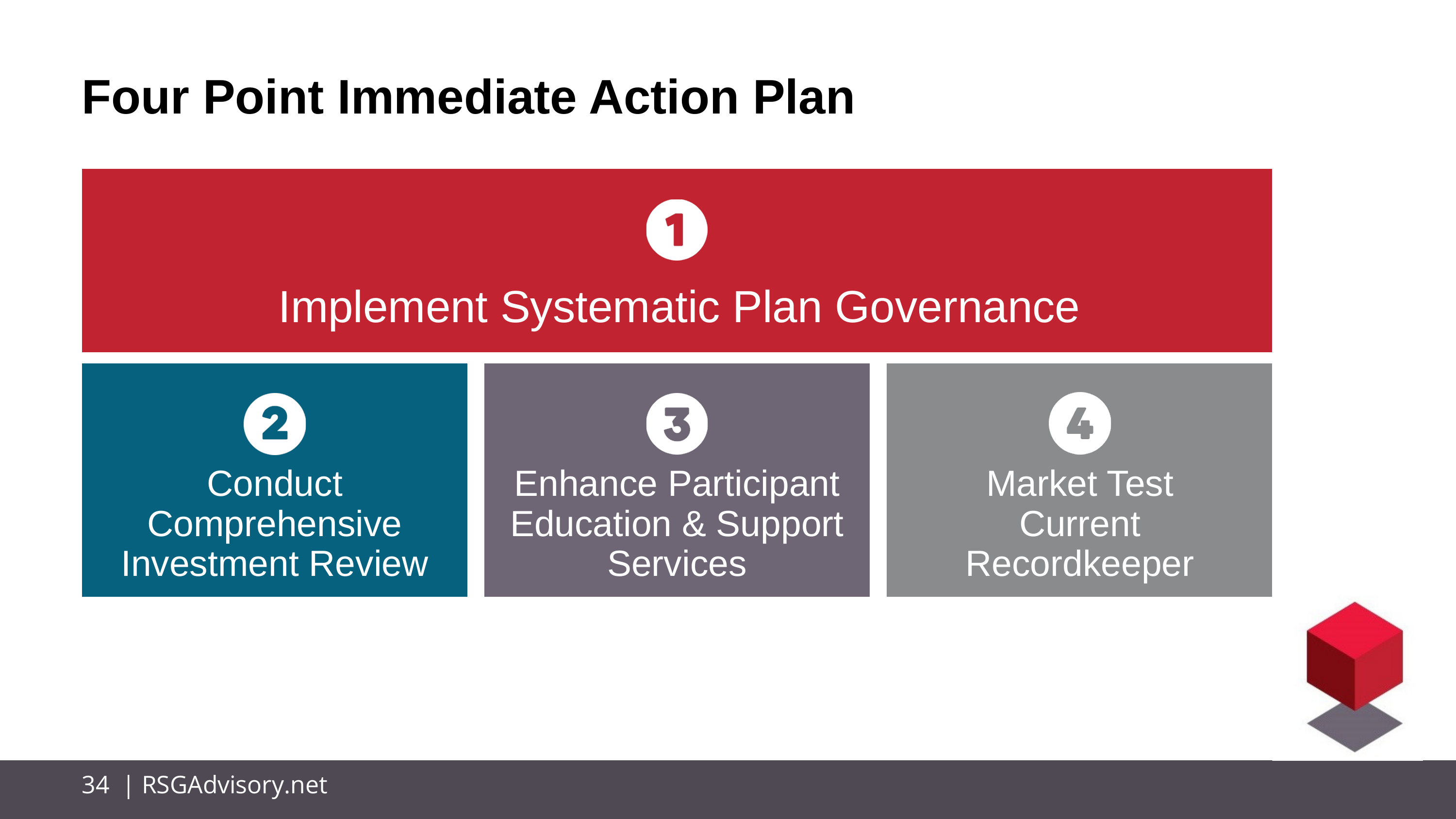

04  | RSG Advisory
Four Point Immediate Action Plan

Implement Systematic Plan Governance

Conduct Comprehensive Investment Review
Enhance Participant Education & Support Services
Market Test
Current
Recordkeeper

34  | RSGAdvisory.net